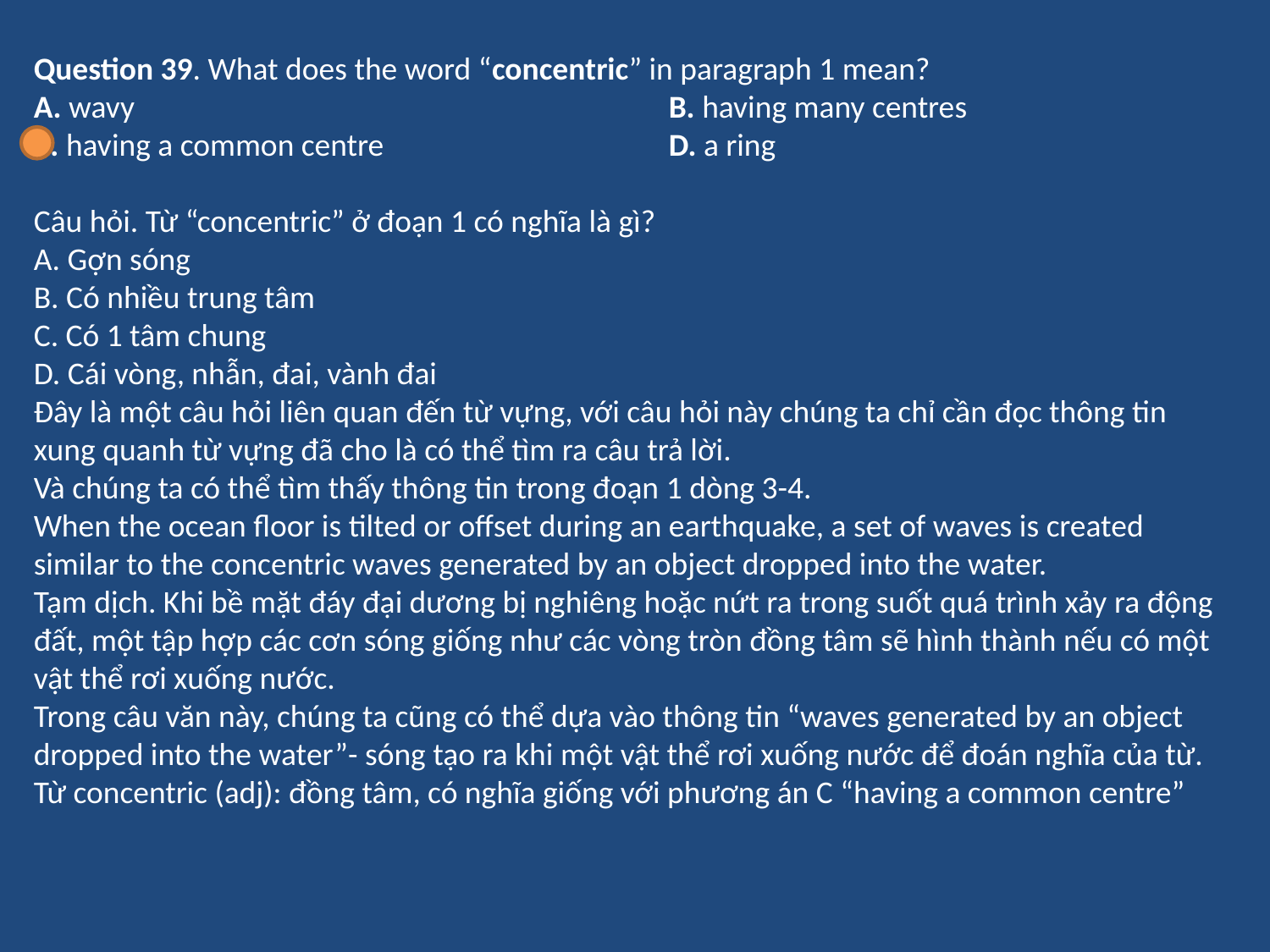

Question 39. What does the word “concentric” in paragraph 1 mean?
A. wavy         				B. having many centres
C. having a common centre         		D. a ring

Câu hỏi. Từ “concentric” ở đoạn 1 có nghĩa là gì?
A. Gợn sóng
B. Có nhiều trung tâm
C. Có 1 tâm chung
D. Cái vòng, nhẫn, đai, vành đai
Đây là một câu hỏi liên quan đến từ vựng, với câu hỏi này chúng ta chỉ cần đọc thông tin xung quanh từ vựng đã cho là có thể tìm ra câu trả lời.
Và chúng ta có thể tìm thấy thông tin trong đoạn 1 dòng 3-4.
When the ocean floor is tilted or offset during an earthquake, a set of waves is created similar to the concentric waves generated by an object dropped into the water.
Tạm dịch. Khi bề mặt đáy đại dương bị nghiêng hoặc nứt ra trong suốt quá trình xảy ra động đất, một tập hợp các cơn sóng giống như các vòng tròn đồng tâm sẽ hình thành nếu có một vật thể rơi xuống nước.
Trong câu văn này, chúng ta cũng có thể dựa vào thông tin “waves generated by an object dropped into the water”- sóng tạo ra khi một vật thể rơi xuống nước để đoán nghĩa của từ.
Từ concentric (adj): đồng tâm, có nghĩa giống với phương án C “having a common centre”